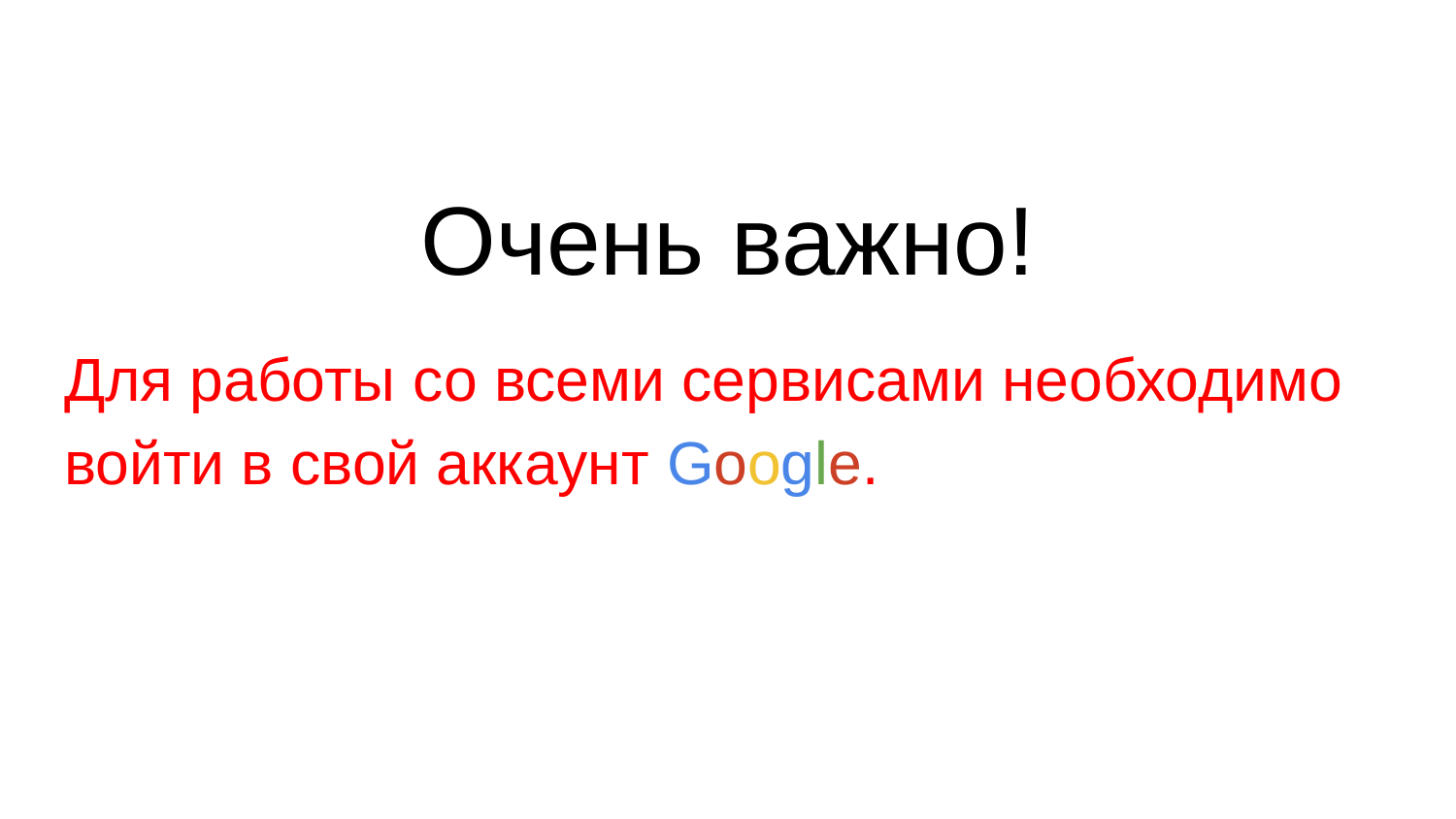

# Очень важно!
Для работы со всеми сервисами необходимо войти в свой аккаунт Google.